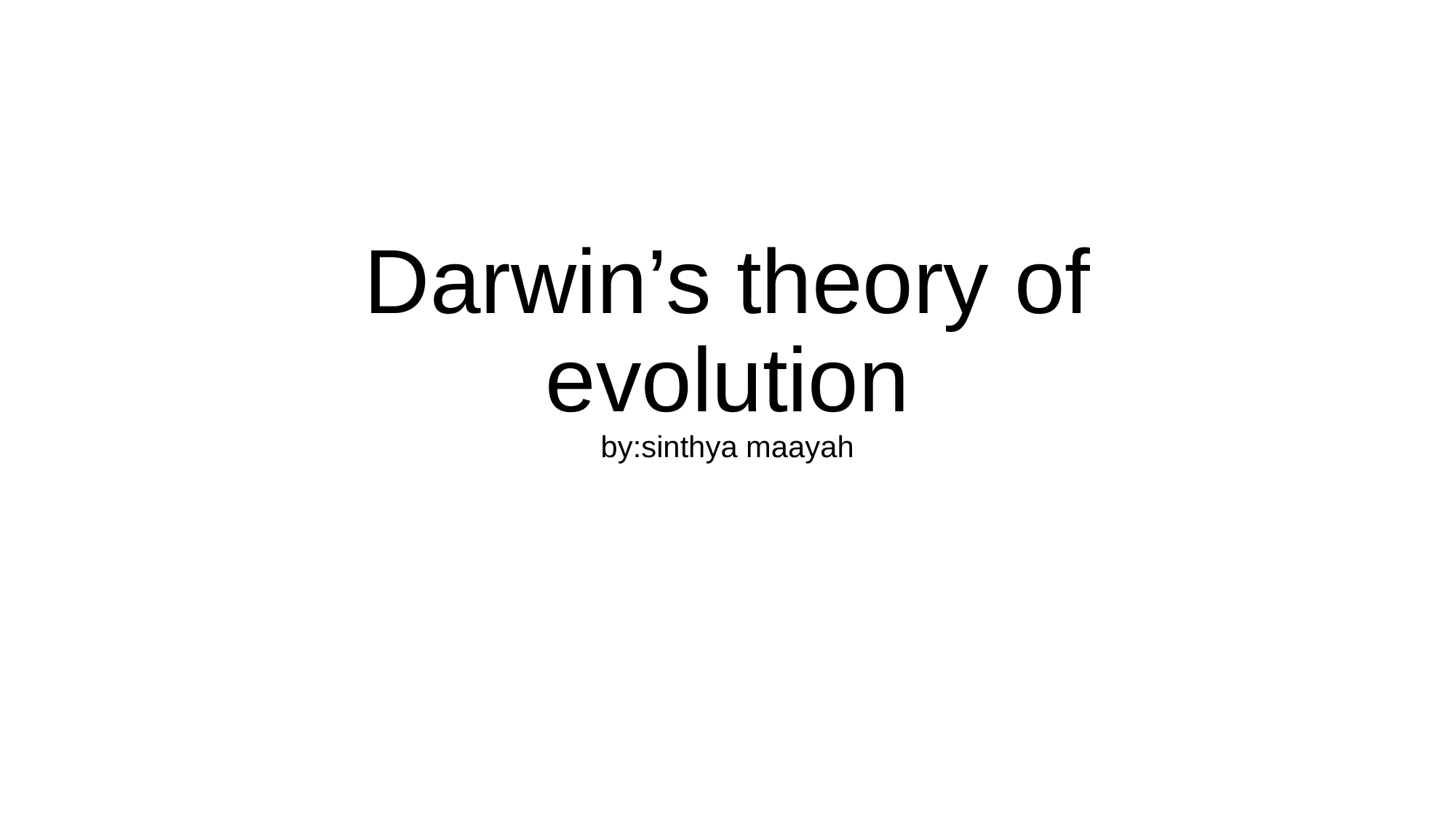

# Darwin’s theory of evolution by:sinthya maayah